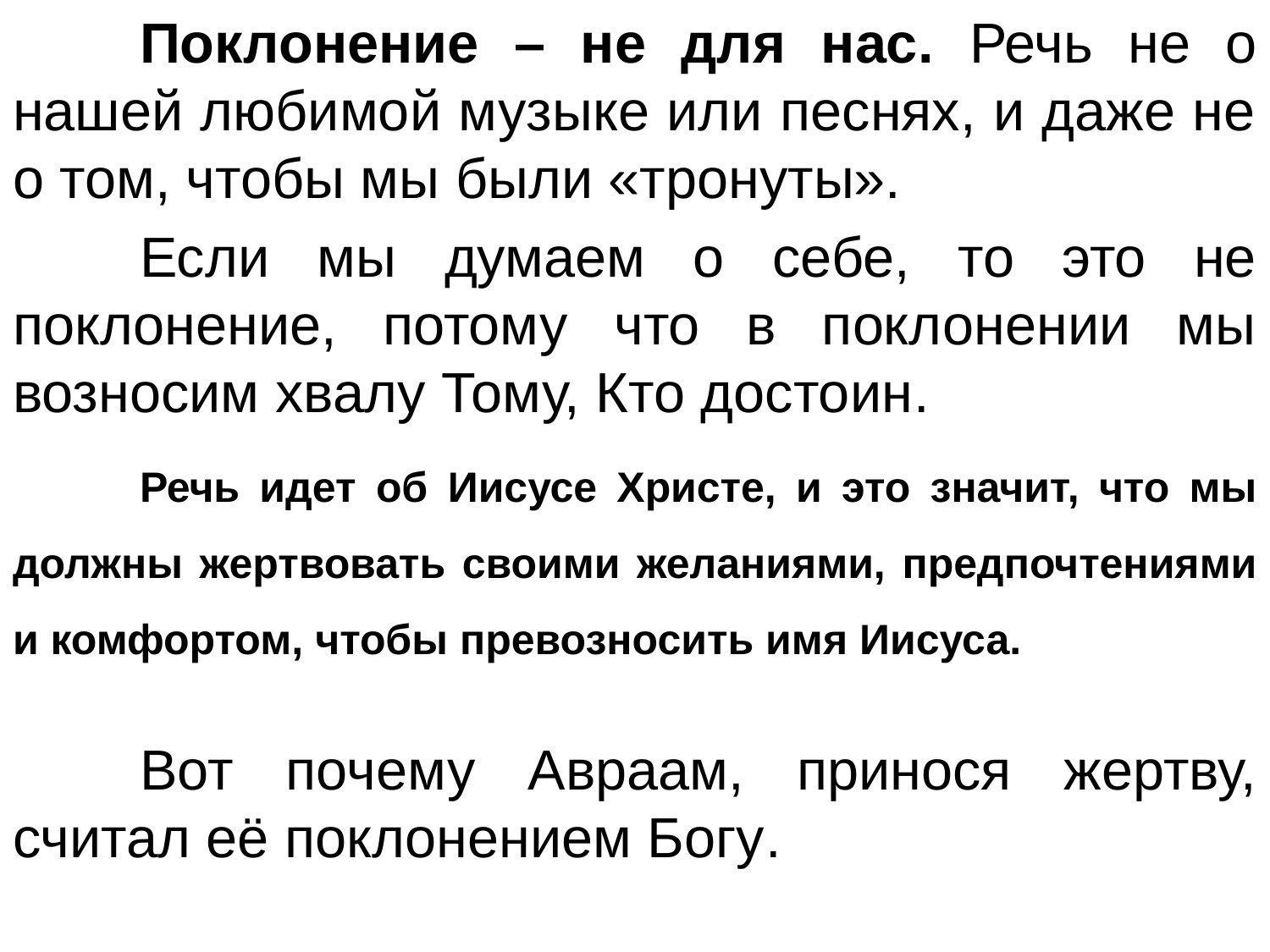

Поклонение – не для нас. Речь не о нашей любимой музыке или песнях, и даже не о том, чтобы мы были «тронуты».
	Если мы думаем о себе, то это не поклонение, потому что в поклонении мы возносим хвалу Тому, Кто достоин.
	Речь идет об Иисусе Христе, и это значит, что мы должны жертвовать своими желаниями, предпочтениями и комфортом, чтобы превозносить имя Иисуса.

	Вот почему Авраам, принося жертву, считал её поклонением Богу.